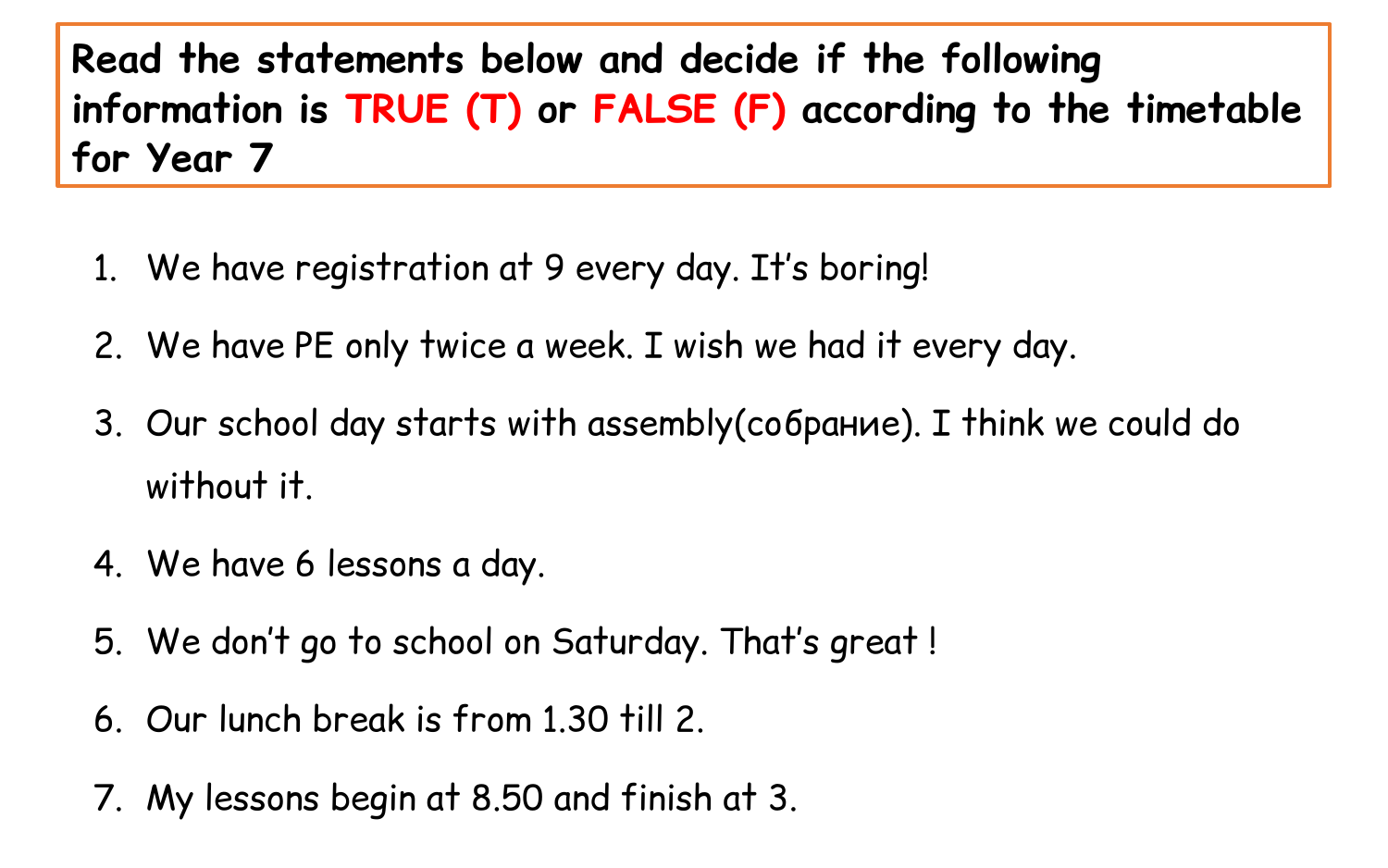

Read the statements below and decide if the following information is TRUE (T) or FALSE (F) according to the timetable for Year 7
We have registration at 9 every day. It′s boring!
We have PE only twice a week. I wish we had it every day.
Our school day starts with assembly(собрание). I think we could do without it.
We have 6 lessons a day.
We don′t go to school on Saturday. That′s great !
Our lunch break is from 1.30 till 2.
My lessons begin at 8.50 and finish at 3.